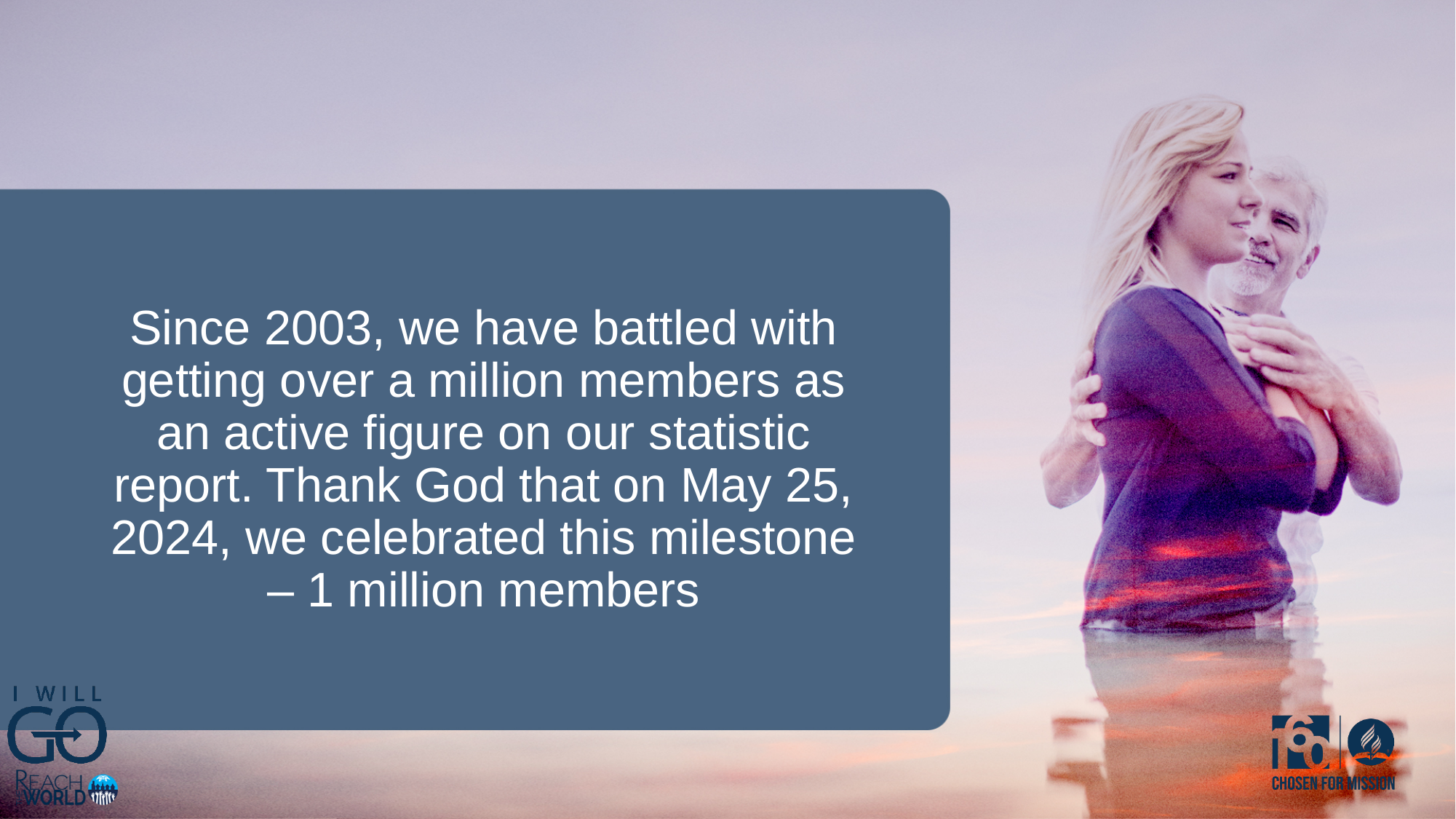

Since 2003, we have battled with getting over a million members as an active figure on our statistic report. Thank God that on May 25, 2024, we celebrated this milestone – 1 million members